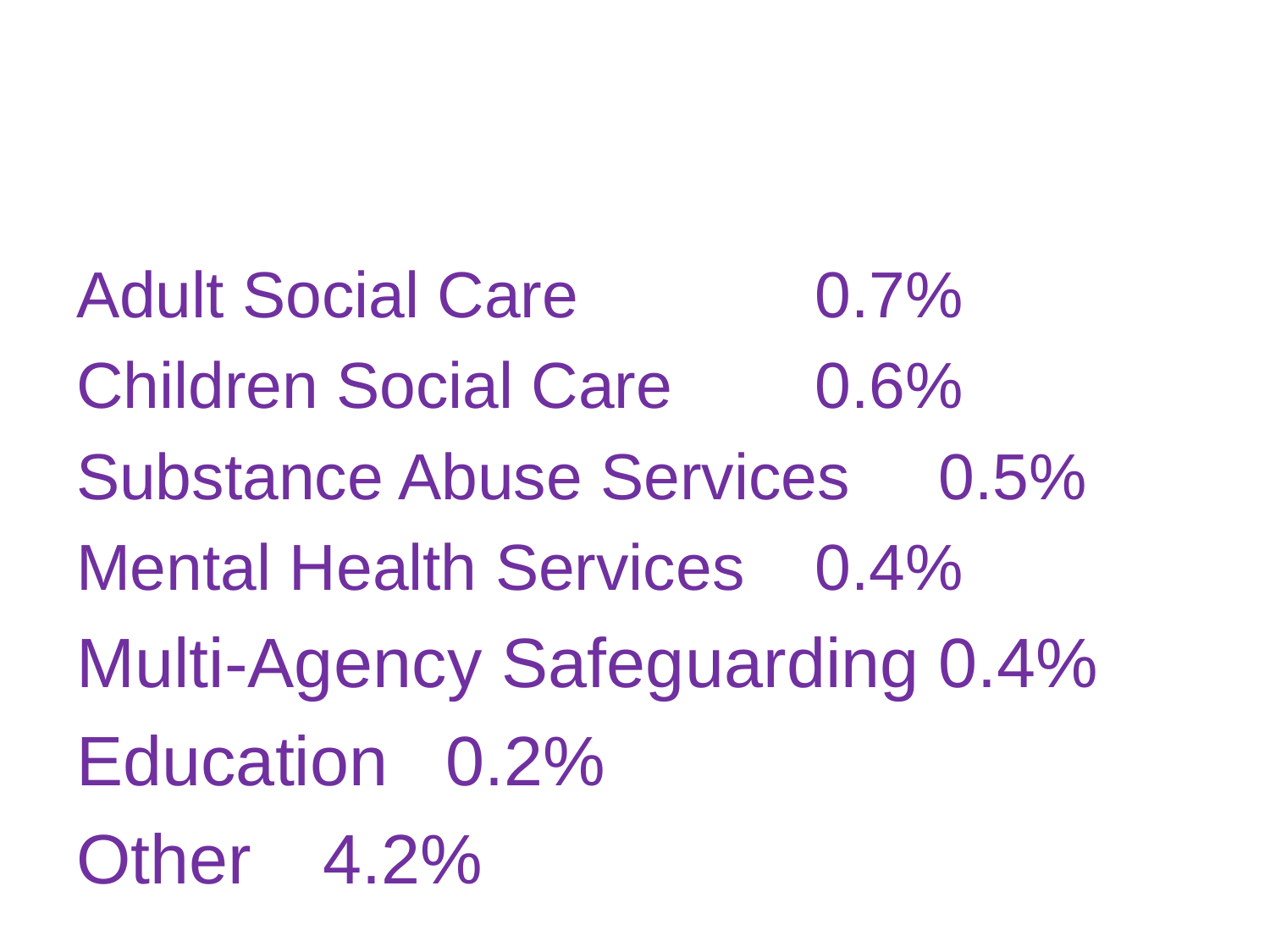

Adult Social Care				0.7%
Children Social Care			0.6%
Substance Abuse Services		0.5%
Mental Health Services		0.4%
Multi-Agency Safeguarding	0.4%
Education 					0.2%
Other						4.2%